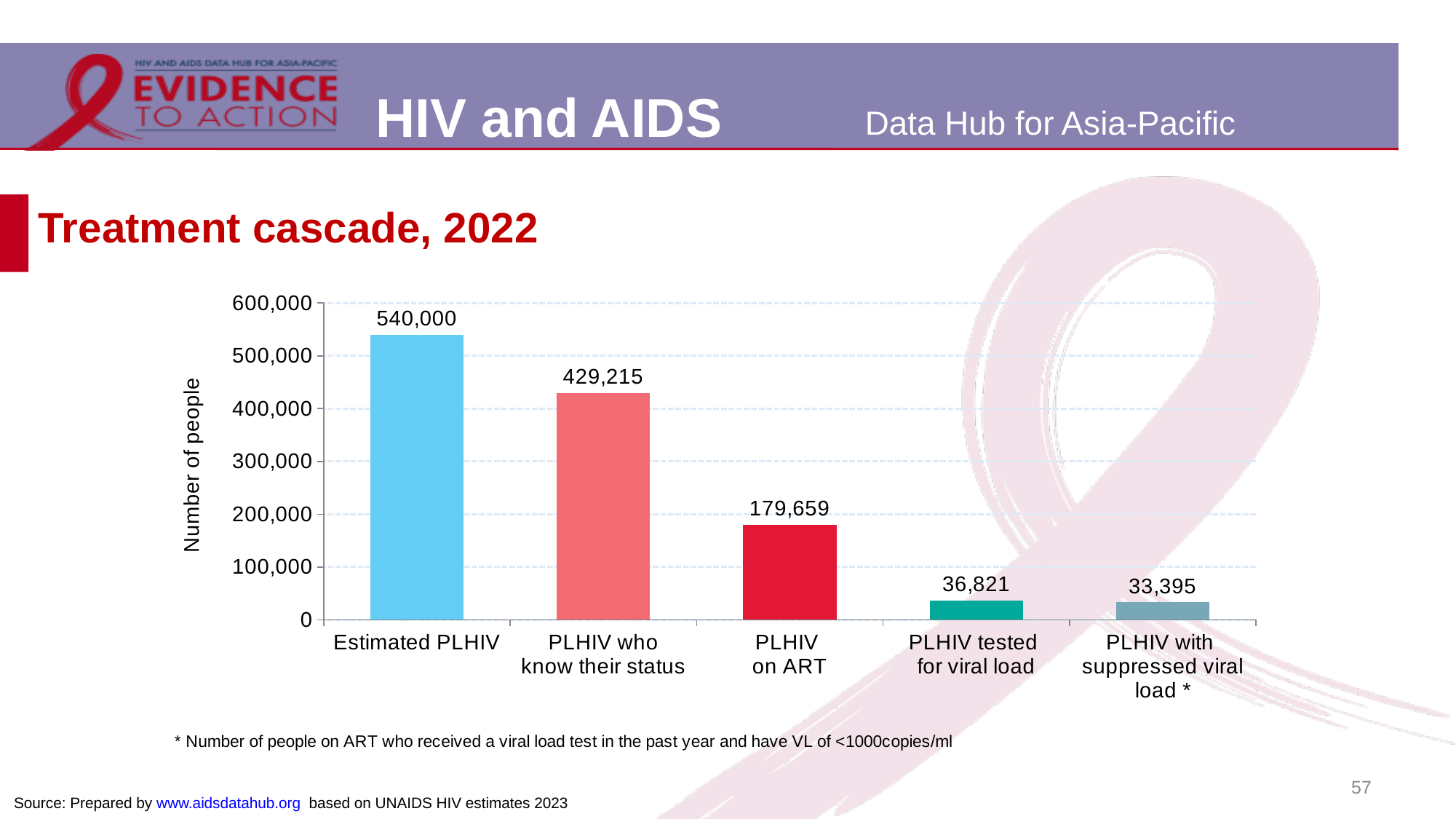

# Treatment cascade, 2022

### Chart

| Category | Indonesia |
|---|---|
| Estimated PLHIV | 540000.0 |
| PLHIV who
know their status | 429215.0 |
| PLHIV
on ART | 179659.0 |
| PLHIV tested
for viral load | 36821.0 |
| PLHIV with
suppressed viral load * | 33395.0 |
57
Source: Prepared by www.aidsdatahub.org  based on UNAIDS HIV estimates 2023